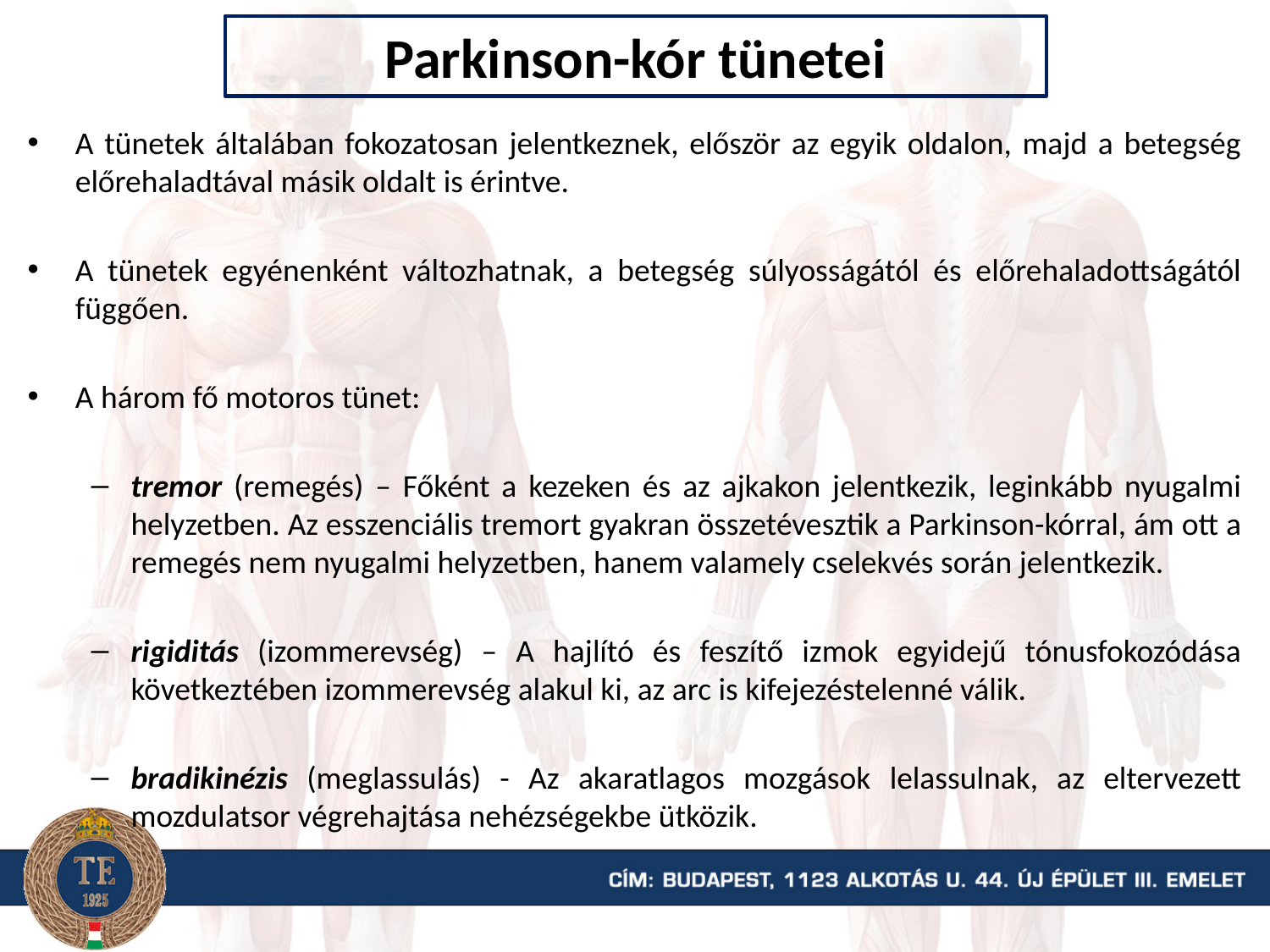

# Parkinson-kór tünetei
A tünetek általában fokozatosan jelentkeznek, először az egyik oldalon, majd a betegség előrehaladtával másik oldalt is érintve.

A tünetek egyénenként változhatnak, a betegség súlyosságától és előrehaladottságától függően.

A három fő motoros tünet:

tremor (remegés) – Főként a kezeken és az ajkakon jelentkezik, leginkább nyugalmi helyzetben. Az esszenciális tremort gyakran összetévesztik a Parkinson-kórral, ám ott a remegés nem nyugalmi helyzetben, hanem valamely cselekvés során jelentkezik.

rigiditás (izommerevség) – A hajlító és feszítő izmok egyidejű tónusfokozódása következtében izommerevség alakul ki, az arc is kifejezéstelenné válik.

bradikinézis (meglassulás) - Az akaratlagos mozgások lelassulnak, az eltervezett mozdulatsor végrehajtása nehézségekbe ütközik.